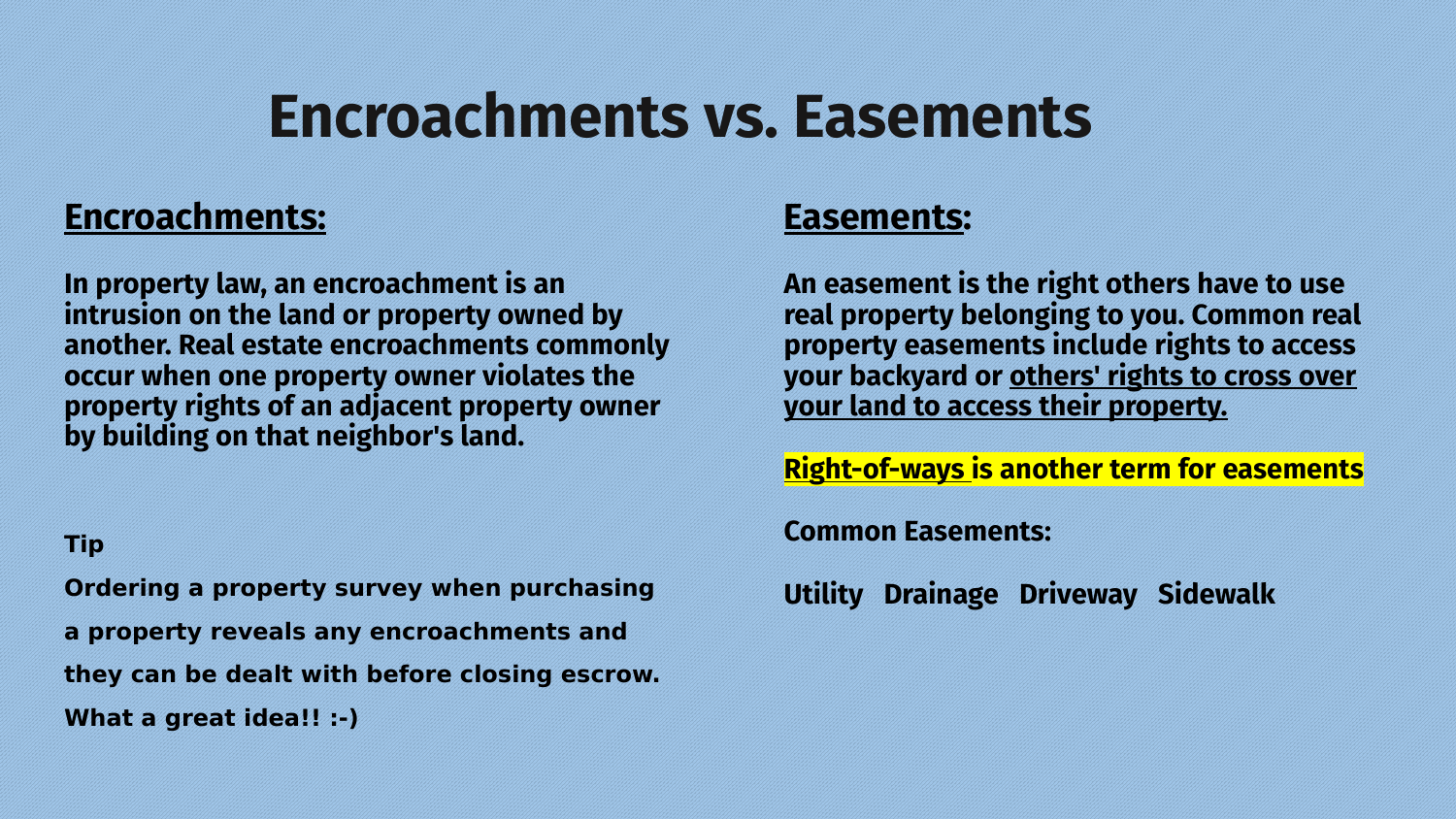

# Encroachments vs. Easements
Encroachments:
In property law, an encroachment is an intrusion on the land or property owned by another. Real estate encroachments commonly occur when one property owner violates the property rights of an adjacent property owner by building on that neighbor's land.

Tip
Ordering a property survey when purchasing a property reveals any encroachments and they can be dealt with before closing escrow.
What a great idea!! :-)

Easements:
An easement is the right others have to use real property belonging to you. Common real property easements include rights to access your backyard or others' rights to cross over your land to access their property.
Right-of-ways is another term for easements
Common Easements:
Utility   Drainage   Driveway   Sidewalk